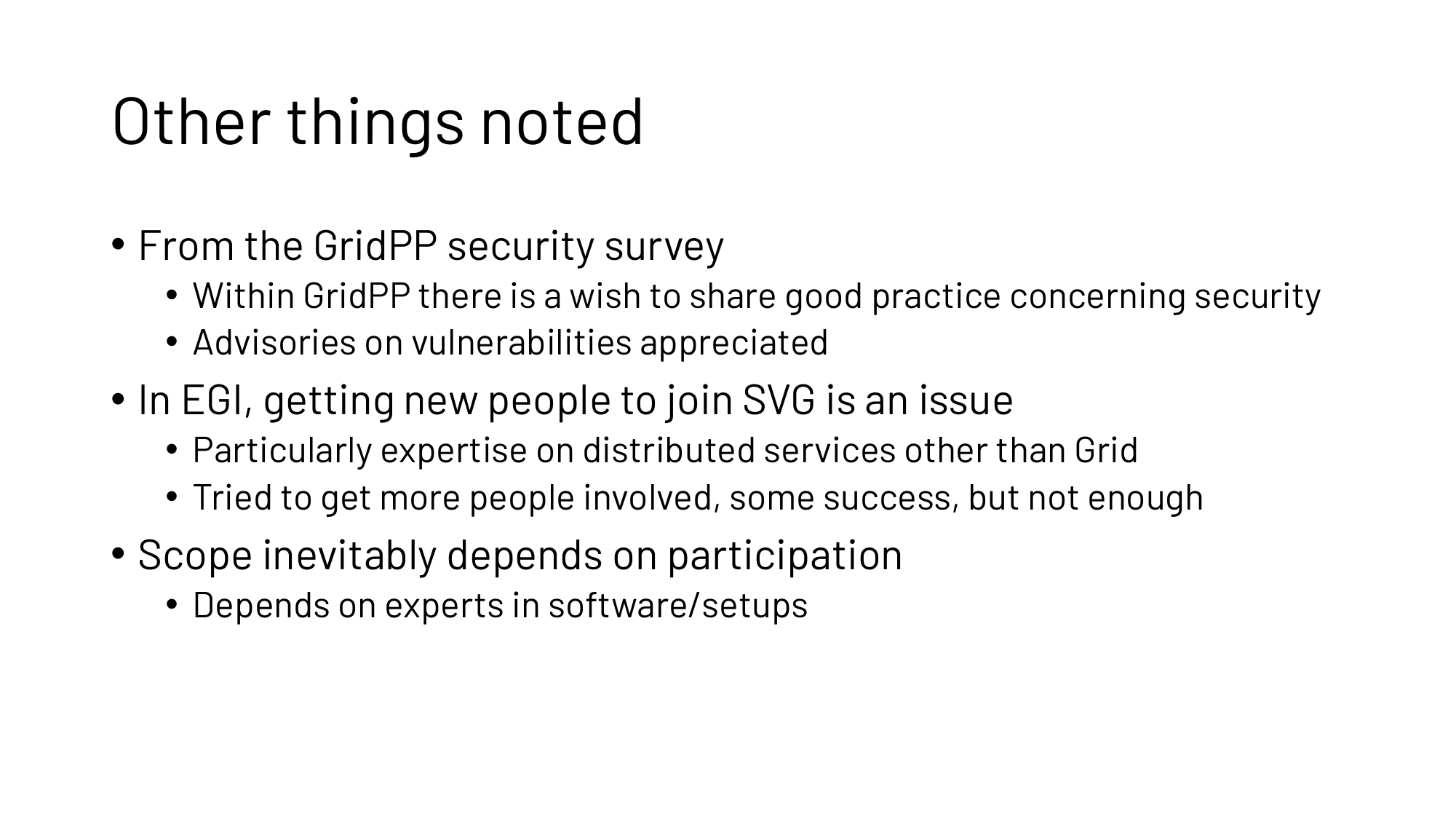

# Other things noted
From the GridPP security survey
Within GridPP there is a wish to share good practice concerning security
Advisories on vulnerabilities appreciated
In EGI, getting new people to join SVG is an issue
Particularly expertise on distributed services other than Grid
Tried to get more people involved, some success, but not enough
Scope inevitably depends on participation
Depends on experts in software/setups